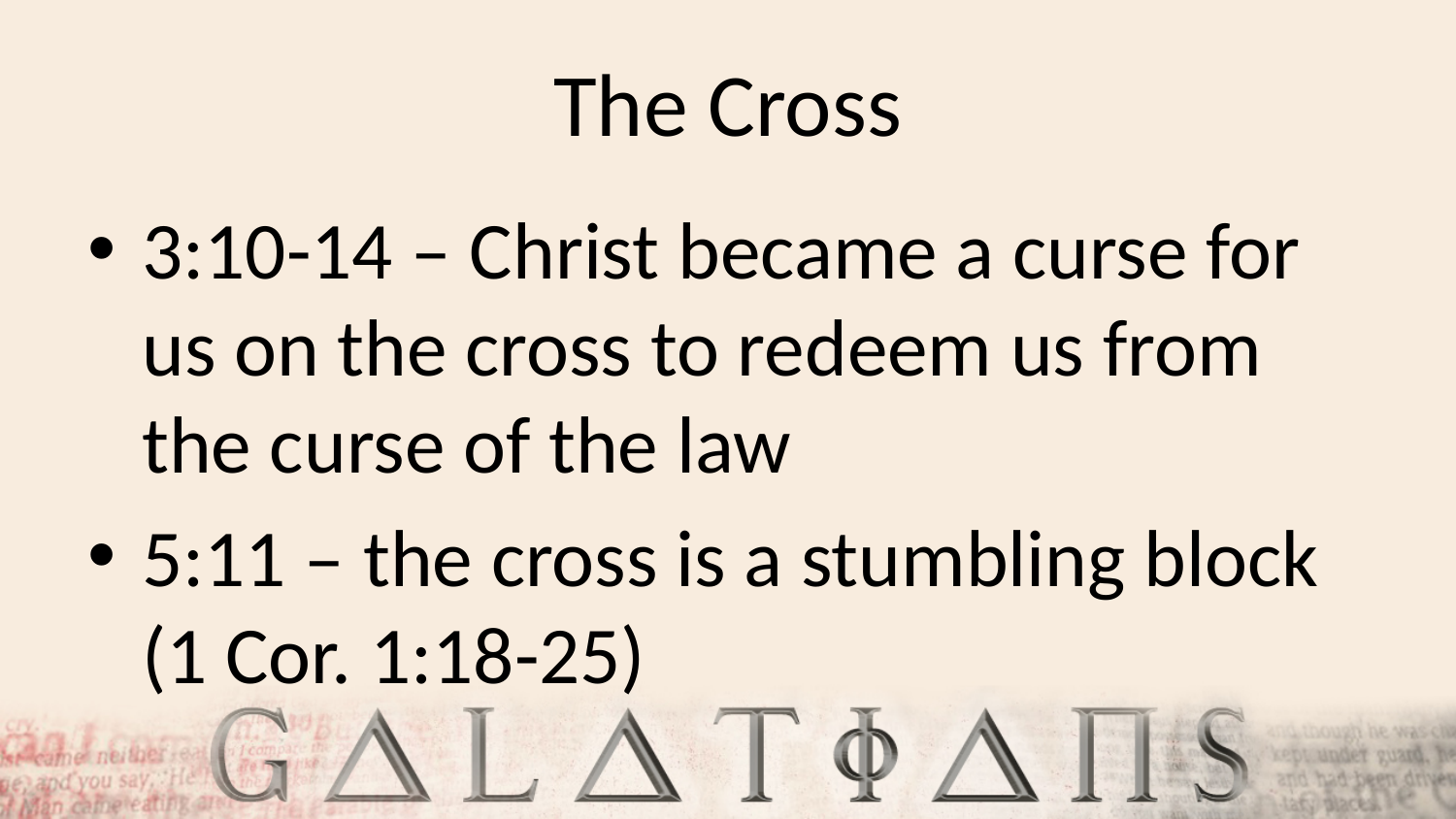

# The Cross
3:10-14 – Christ became a curse for us on the cross to redeem us from the curse of the law
5:11 – the cross is a stumbling block (1 Cor. 1:18-25)